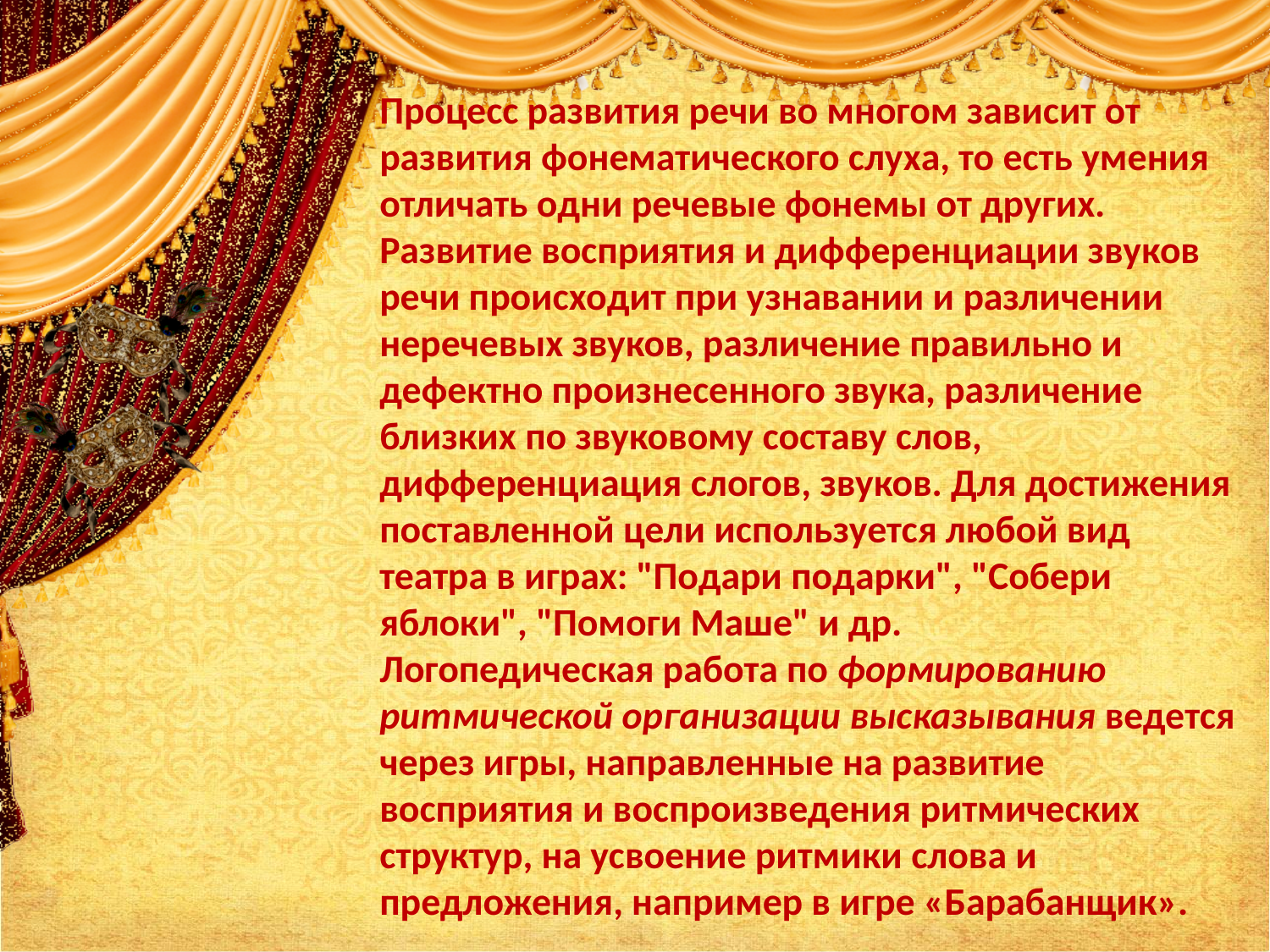

Процесс развития речи во многом зависит от развития фонематического слуха, то есть умения отличать одни речевые фонемы от других. Развитие восприятия и дифференциации звуков речи происходит при узнавании и различении неречевых звуков, различение правильно и дефектно произнесенного звука, различение близких по звуковому составу слов, дифференциация слогов, звуков. Для достижения поставленной цели используется любой вид театра в играх: "Подари подарки", "Собери яблоки", "Помоги Маше" и др.
Логопедическая работа по формированию ритмической организации высказывания ведется через игры, направленные на развитие восприятия и воспроизведения ритмических структур, на усвоение ритмики слова и предложения, например в игре «Барабанщик».